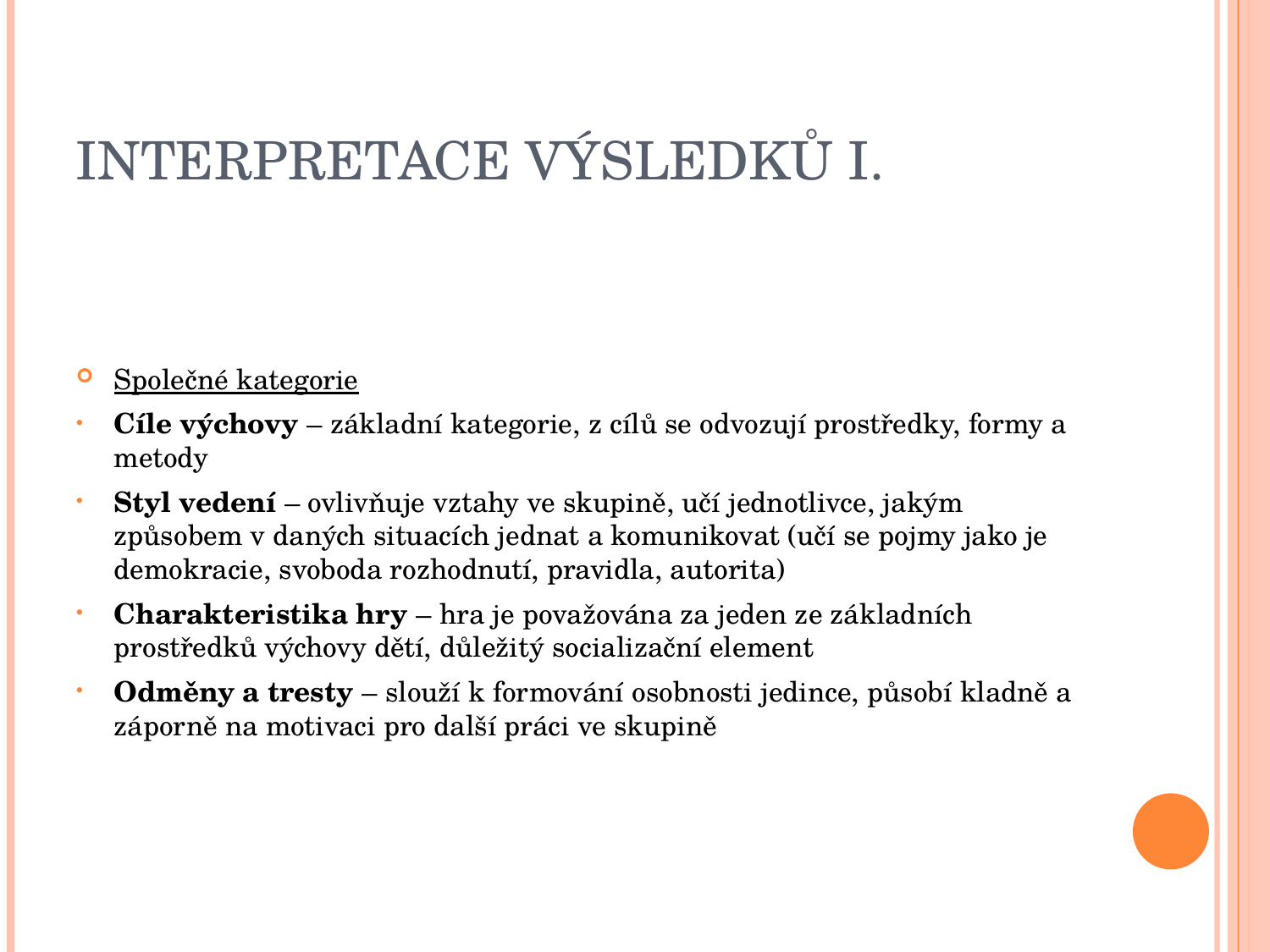

# Interpretace výsledků I.

Společné kategorie
Cíle výchovy – základní kategorie, z cílů se odvozují prostředky, formy a metody
Styl vedení – ovlivňuje vztahy ve skupině, učí jednotlivce, jakým způsobem v daných situacích jednat a komunikovat (učí se pojmy jako je demokracie, svoboda rozhodnutí, pravidla, autorita)
Charakteristika hry – hra je považována za jeden ze základních prostředků výchovy dětí, důležitý socializační element
Odměny a tresty – slouží k formování osobnosti jedince, působí kladně a záporně na motivaci pro další práci ve skupině